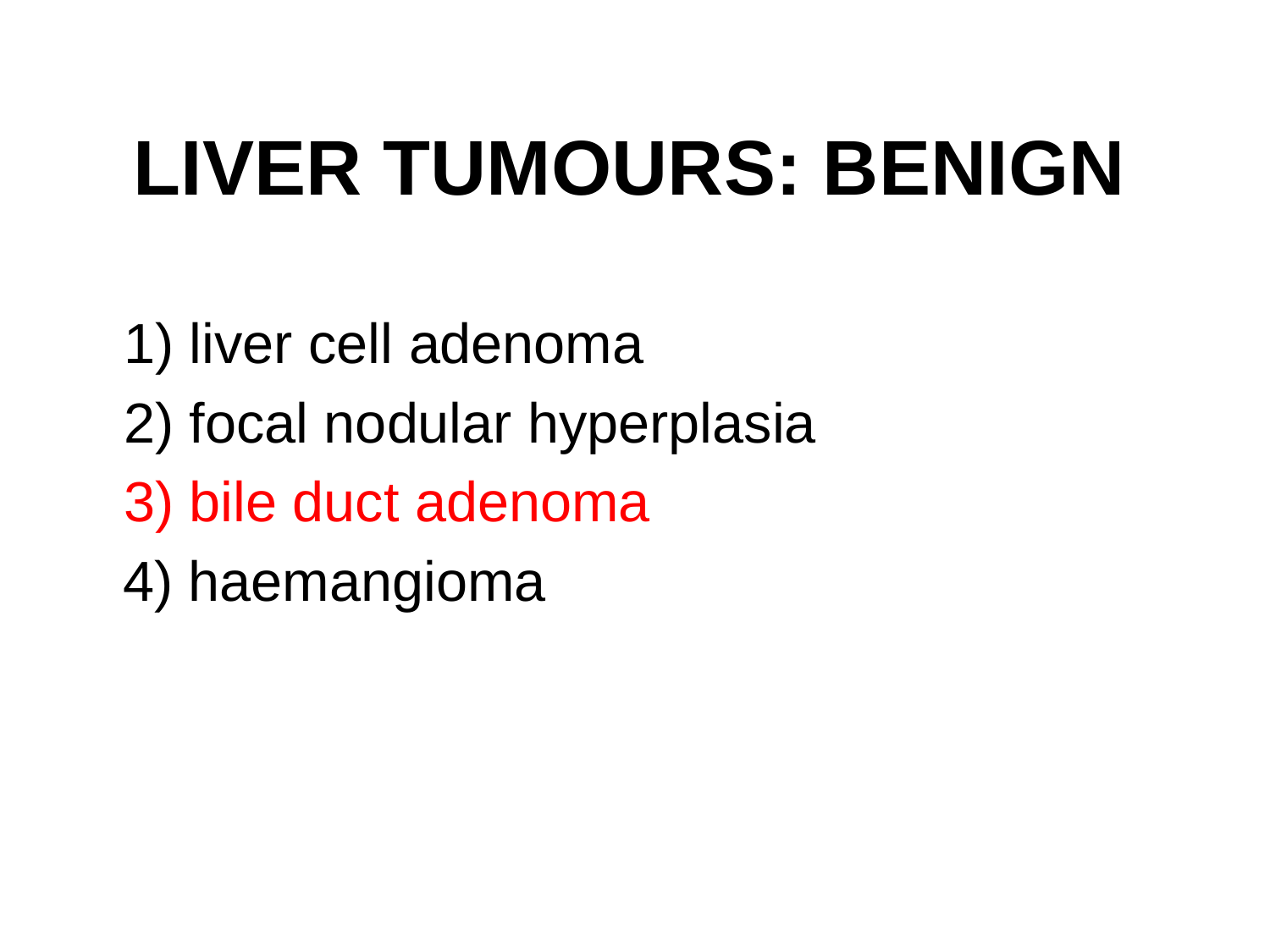

# LIVER TUMOURS: BENIGN

	1) liver cell adenoma
	2) focal nodular hyperplasia
	3) bile duct adenoma
   4) haemangioma